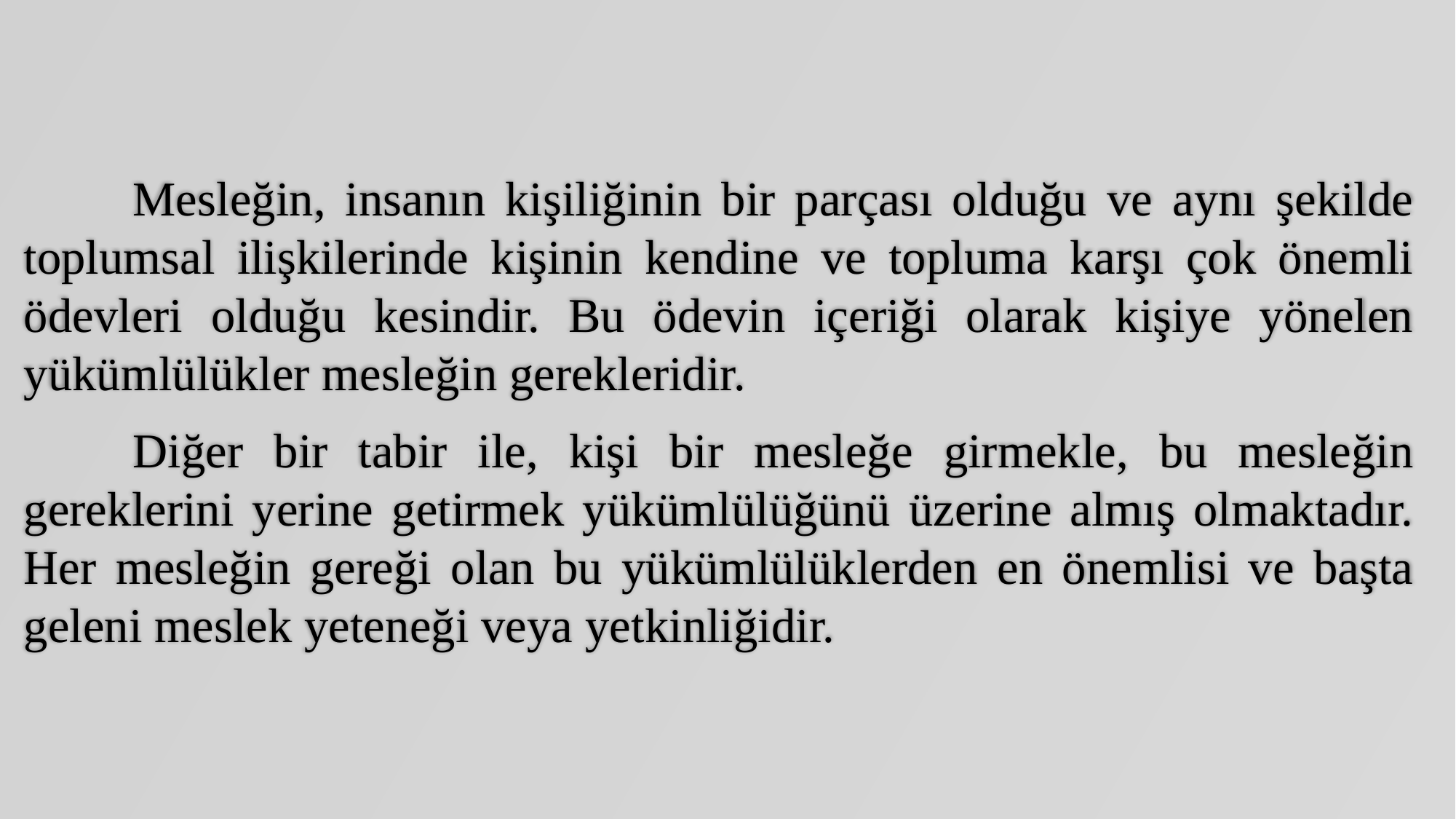

Mesleğin, insanın kişiliğinin bir parçası olduğu ve aynı şekilde toplumsal ilişkilerinde kişinin kendine ve topluma karşı çok önemli ödevleri olduğu kesindir. Bu ödevin içeriği olarak kişiye yönelen yükümlülükler mesleğin gerekleridir.
	Diğer bir tabir ile, kişi bir mesleğe girmekle, bu mesleğin gereklerini yerine getirmek yükümlülüğünü üzerine almış olmaktadır. Her mesleğin gereği olan bu yükümlülüklerden en önemlisi ve başta geleni meslek yeteneği veya yetkinliğidir.